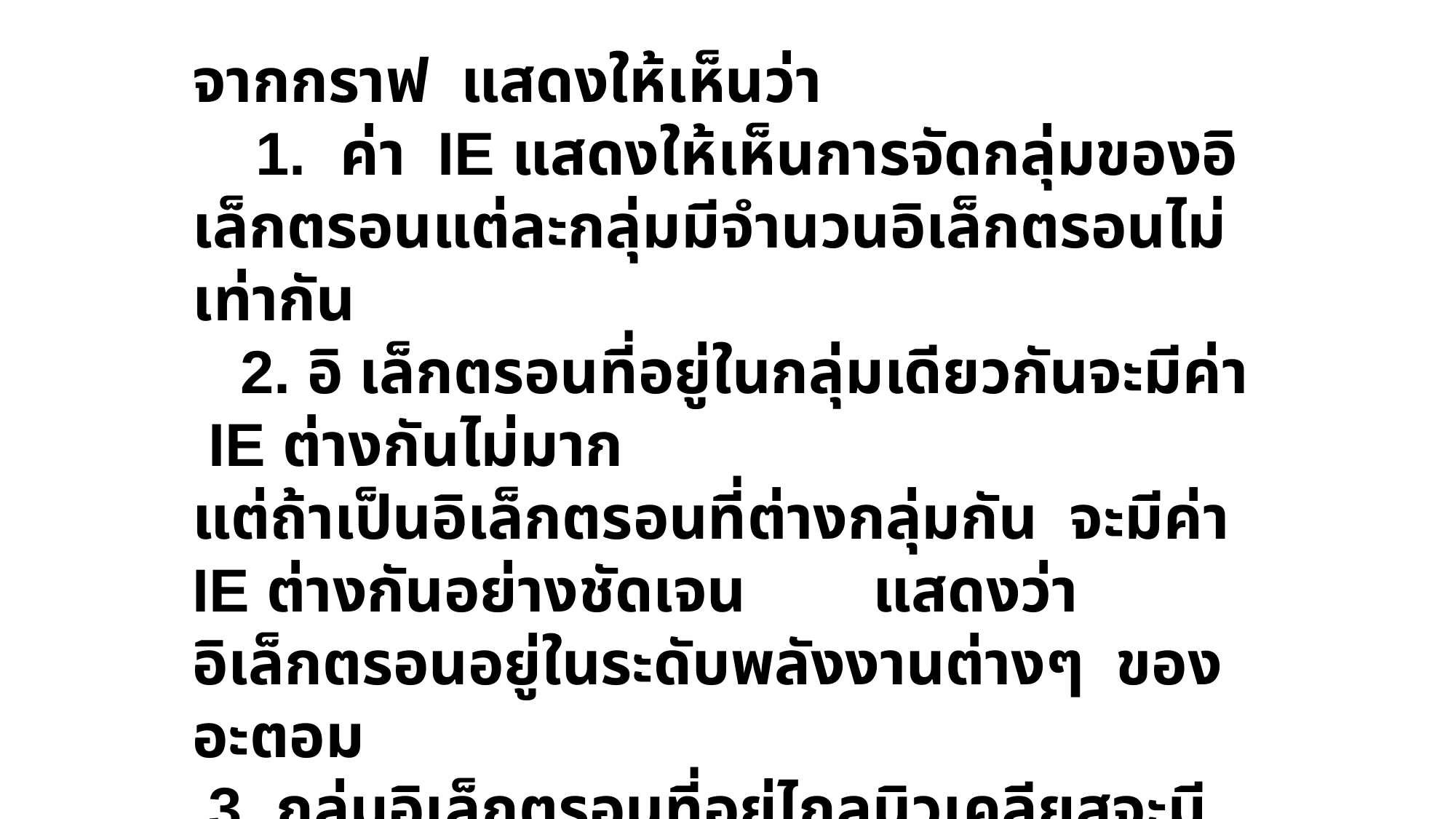

จากกราฟ  แสดงให้เห็นว่า
    1.  ค่า  IE แสดงให้เห็นการจัดกลุ่มของอิ เล็กตรอนแต่ละกลุ่มมีจำนวนอิเล็กตรอนไม่เท่ากัน
   2. อิ เล็กตรอนที่อยู่ในกลุ่มเดียวกันจะมีค่า  IE ต่างกันไม่มาก
แต่ถ้าเป็นอิเล็กตรอนที่ต่างกลุ่มกัน  จะมีค่า  IE ต่างกันอย่างชัดเจน        แสดงว่าอิเล็กตรอนอยู่ในระดับพลังงานต่างๆ  ของอะตอม
 3. กลุ่มอิเล็กตรอนที่อยู่ไกลนิวเคลียสจะมีค่า IE  ต่ำ    เพราะได้รับแรงดึงดูดจากนิวเคลียสน้อย ส่วนอิ เล็กตรอนที่อยู่ใกล้นิวเคลียส เข้าไปเรื่อยๆ     จะมีค่า IE   สูงขึ้น เพราะได้รับแรงดึงดูด
จากนิวเคลียสมากขึ้น